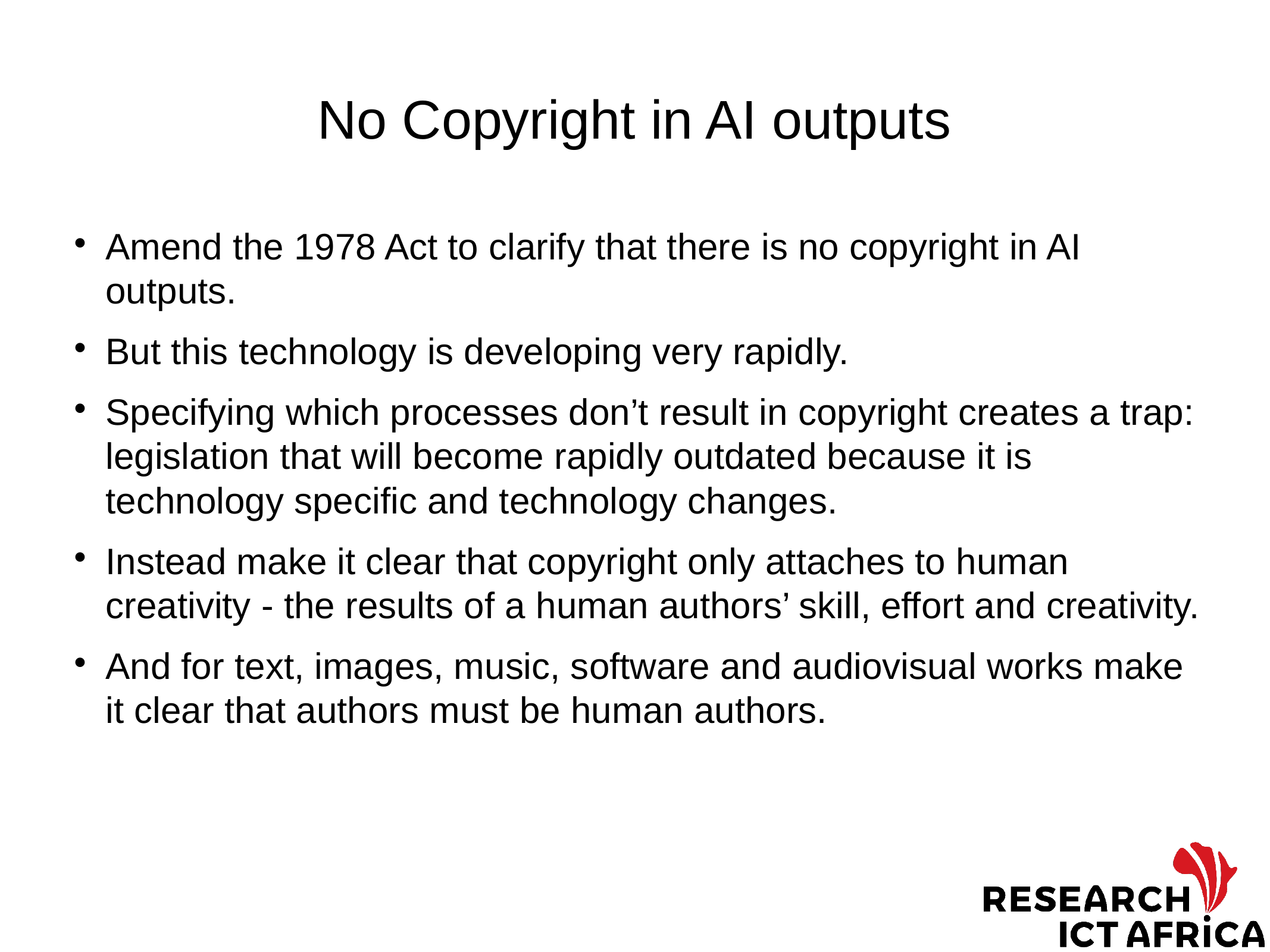

# No Copyright in AI outputs
Amend the 1978 Act to clarify that there is no copyright in AI outputs.
But this technology is developing very rapidly.
Specifying which processes don’t result in copyright creates a trap: legislation that will become rapidly outdated because it is technology specific and technology changes.
Instead make it clear that copyright only attaches to human creativity - the results of a human authors’ skill, effort and creativity.
And for text, images, music, software and audiovisual works make it clear that authors must be human authors.